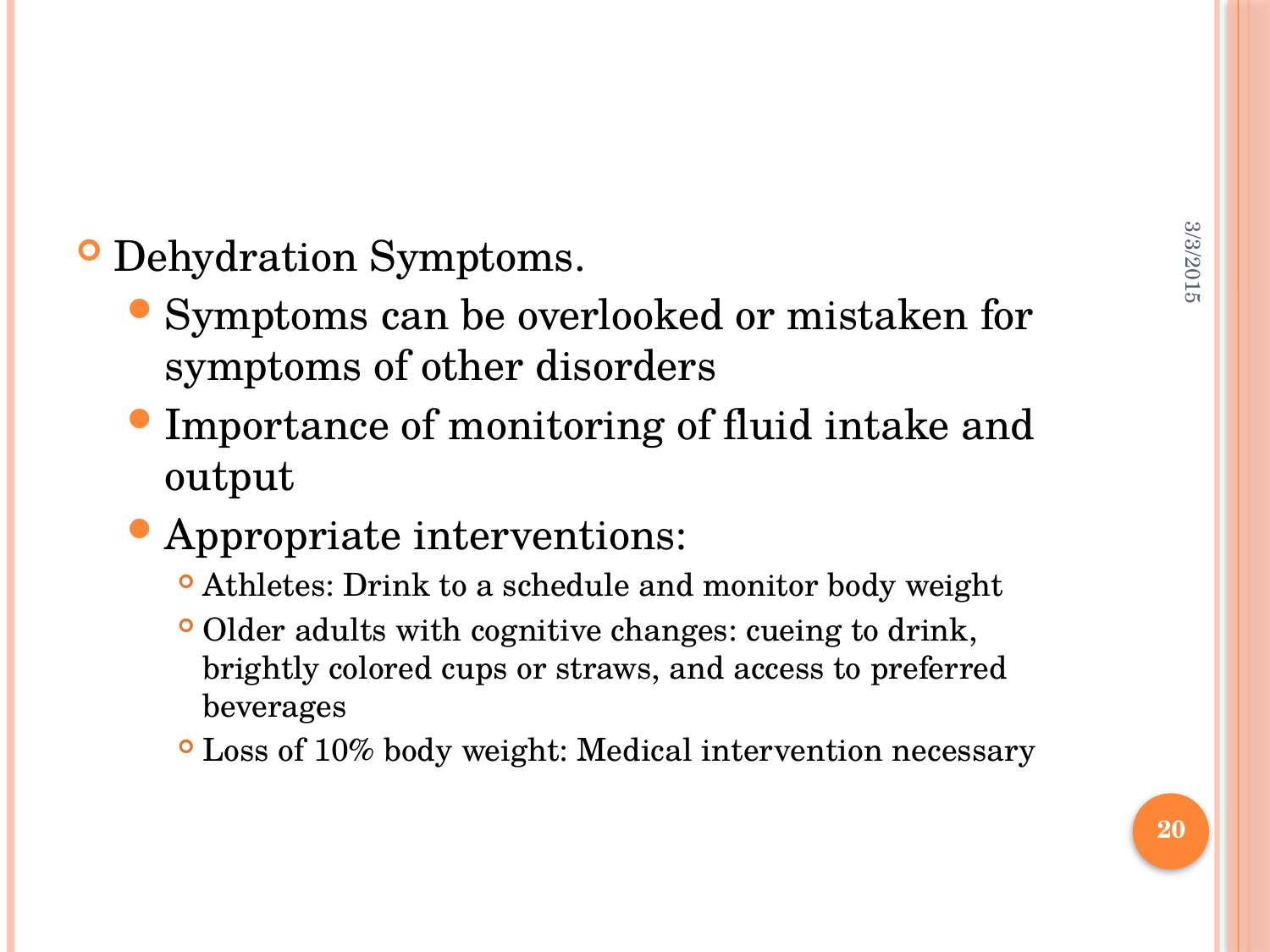

#
3/3/2015
Dehydration Symptoms.
Symptoms can be overlooked or mistaken for symptoms of other disorders
Importance of monitoring of fluid intake and output
Appropriate interventions:
Athletes: Drink to a schedule and monitor body weight
Older adults with cognitive changes: cueing to drink, brightly colored cups or straws, and access to preferred beverages
Loss of 10% body weight: Medical intervention necessary

20